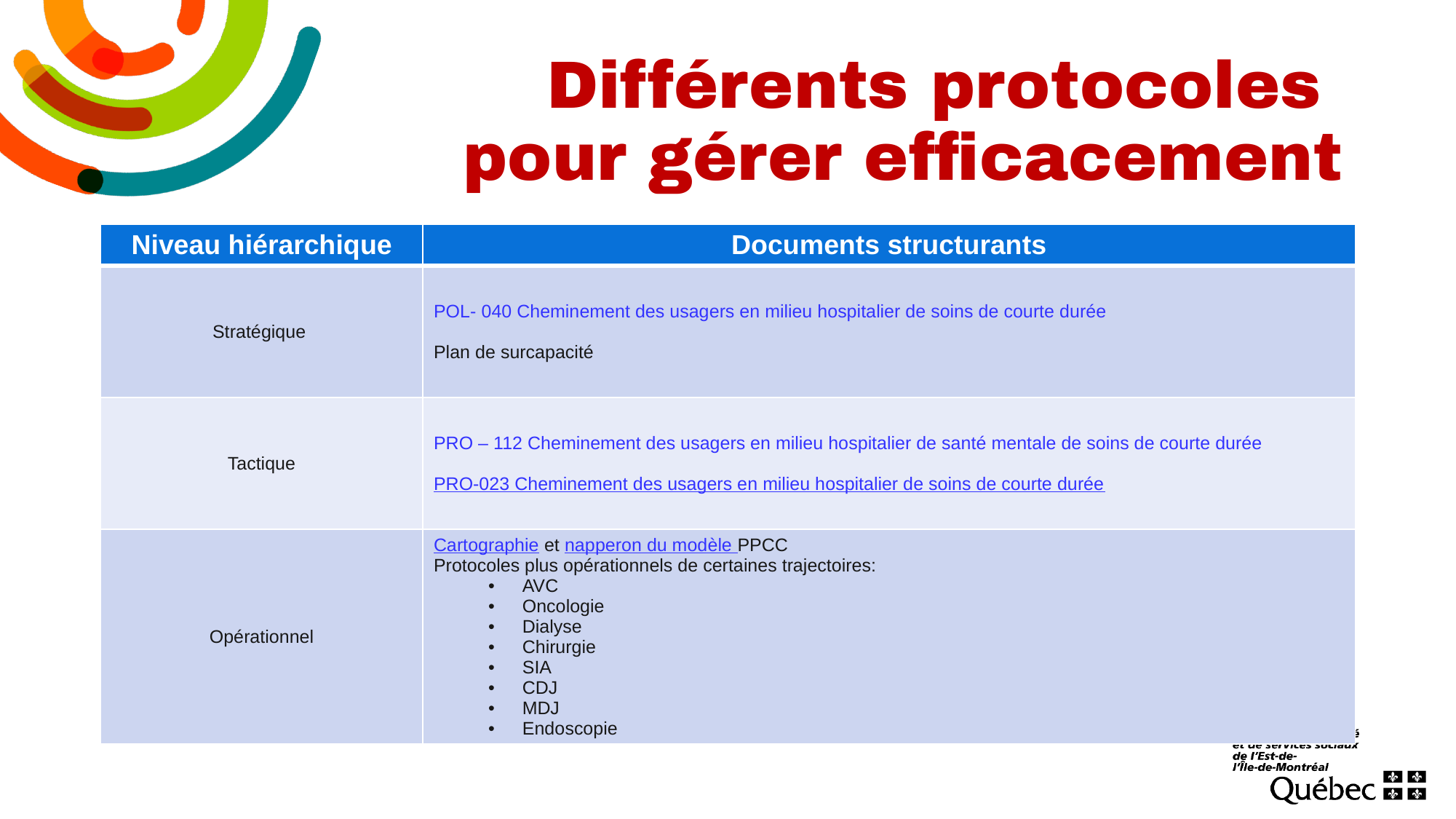

# Différents protocoles pour gérer efficacement
| Niveau hiérarchique | Documents structurants |
| --- | --- |
| Stratégique | POL- 040 Cheminement des usagers en milieu hospitalier de soins de courte durée Plan de surcapacité |
| Tactique | PRO – 112 Cheminement des usagers en milieu hospitalier de santé mentale de soins de courte durée PRO-023 Cheminement des usagers en milieu hospitalier de soins de courte durée |
| Opérationnel | Cartographie et napperon du modèle PPCC Protocoles plus opérationnels de certaines trajectoires: AVC Oncologie Dialyse Chirurgie SIA CDJ MDJ Endoscopie |